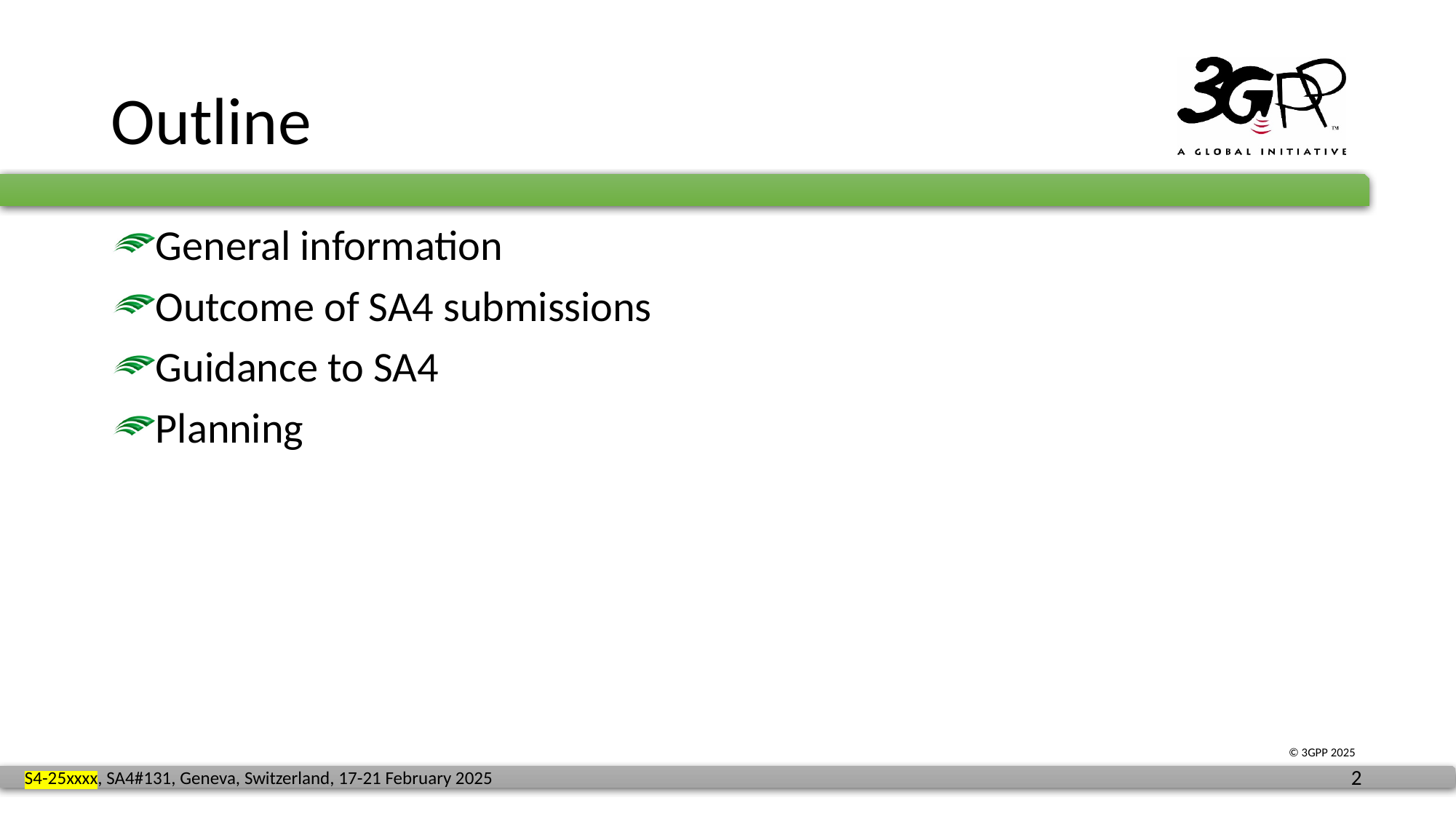

# Outline
General information
Outcome of SA4 submissions
Guidance to SA4
Planning